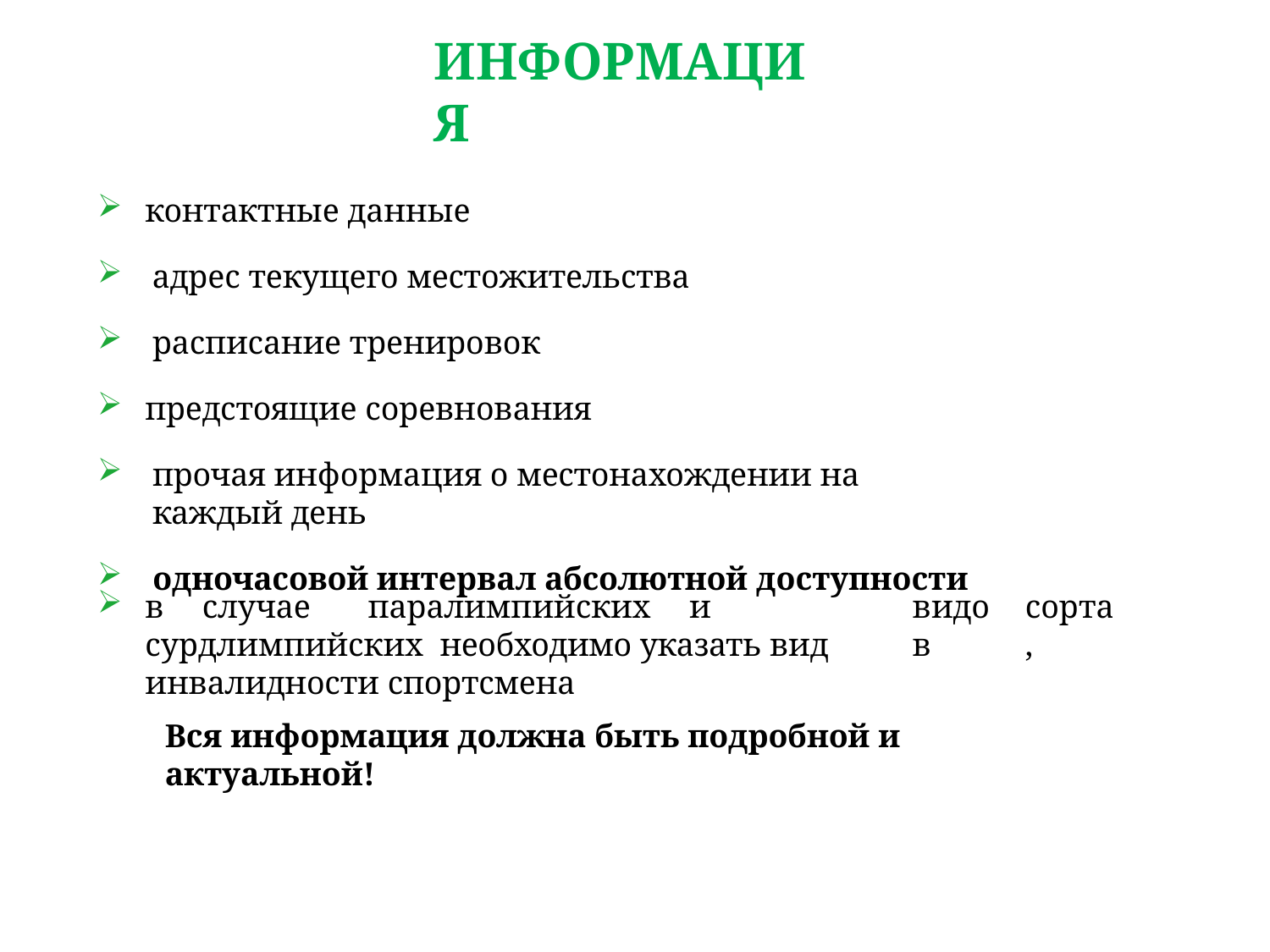

# ИНФОРМАЦИЯ
контактные данные
адрес текущего местожительства
расписание тренировок
предстоящие соревнования
прочая информация о местонахождении на каждый день
одночасовой интервал абсолютной доступности
в	случае	паралимпийских	и	сурдлимпийских  необходимо указать вид инвалидности спортсмена
видов
сорта,
Вся информация должна быть подробной и актуальной!
4